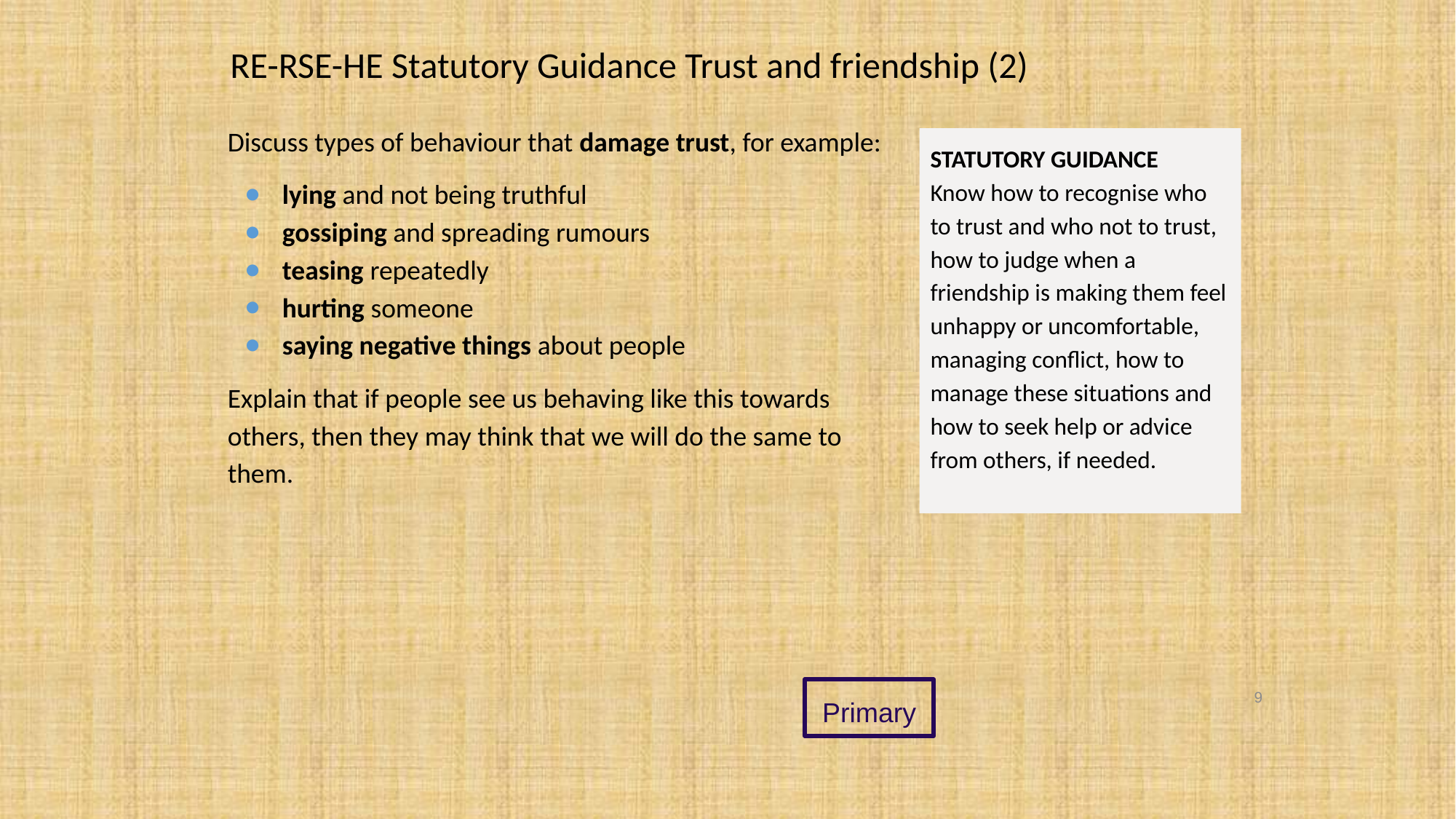

# RE-RSE-HE Statutory Guidance Trust and friendship (2)

Discuss types of behaviour that damage trust, for example:
lying and not being truthful
gossiping and spreading rumours
teasing repeatedly
hurting someone
saying negative things about people
Explain that if people see us behaving like this towards others, then they may think that we will do the same to them.
STATUTORY GUIDANCE
Know how to recognise who to trust and who not to trust, how to judge when a friendship is making them feel unhappy or uncomfortable, managing conflict, how to manage these situations and how to seek help or advice from others, if needed.
9
Primary